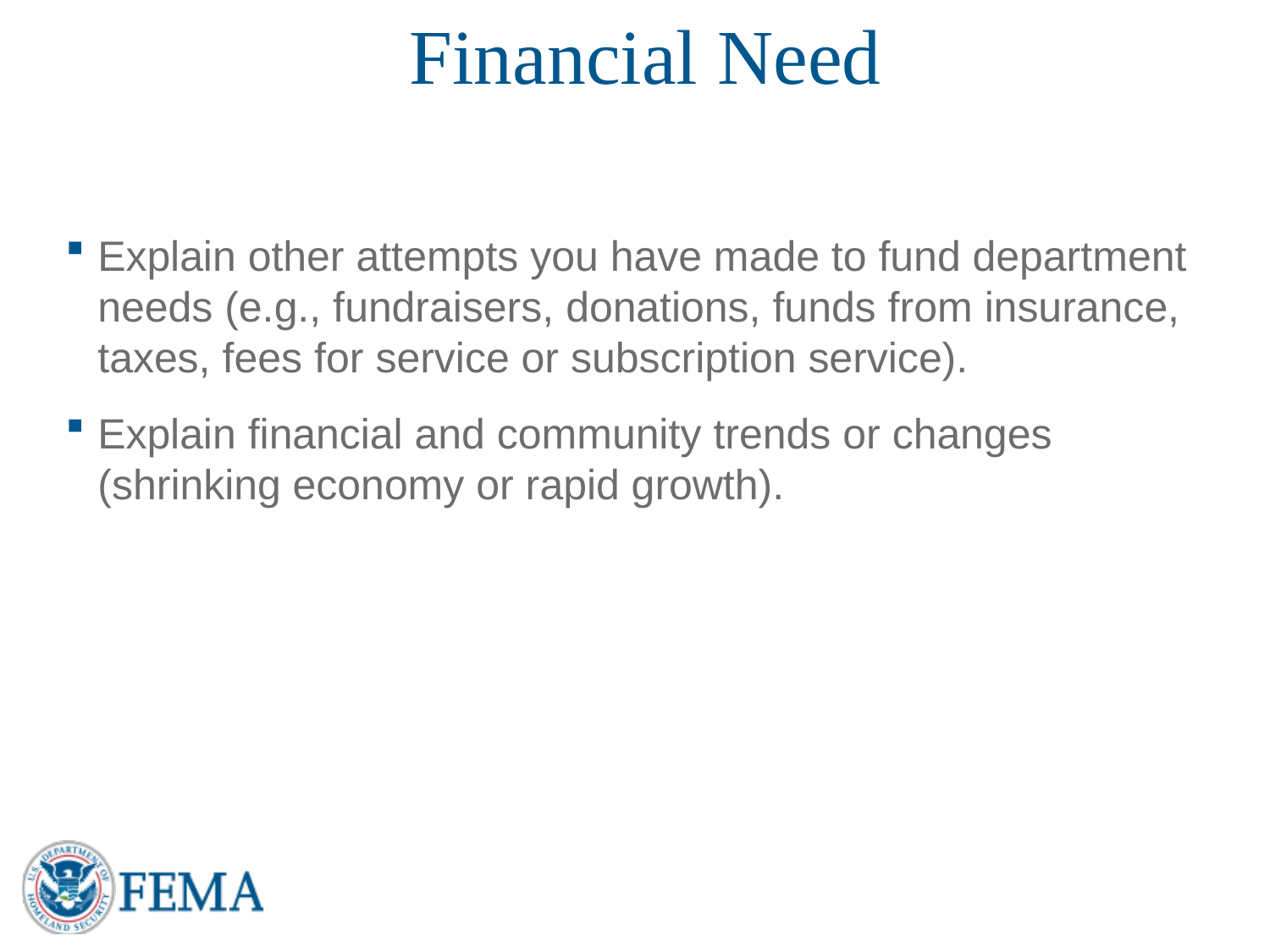

# Financial Need
Explain other attempts you have made to fund department needs (e.g., fundraisers, donations, funds from insurance, taxes, fees for service or subscription service).
Explain financial and community trends or changes (shrinking economy or rapid growth).